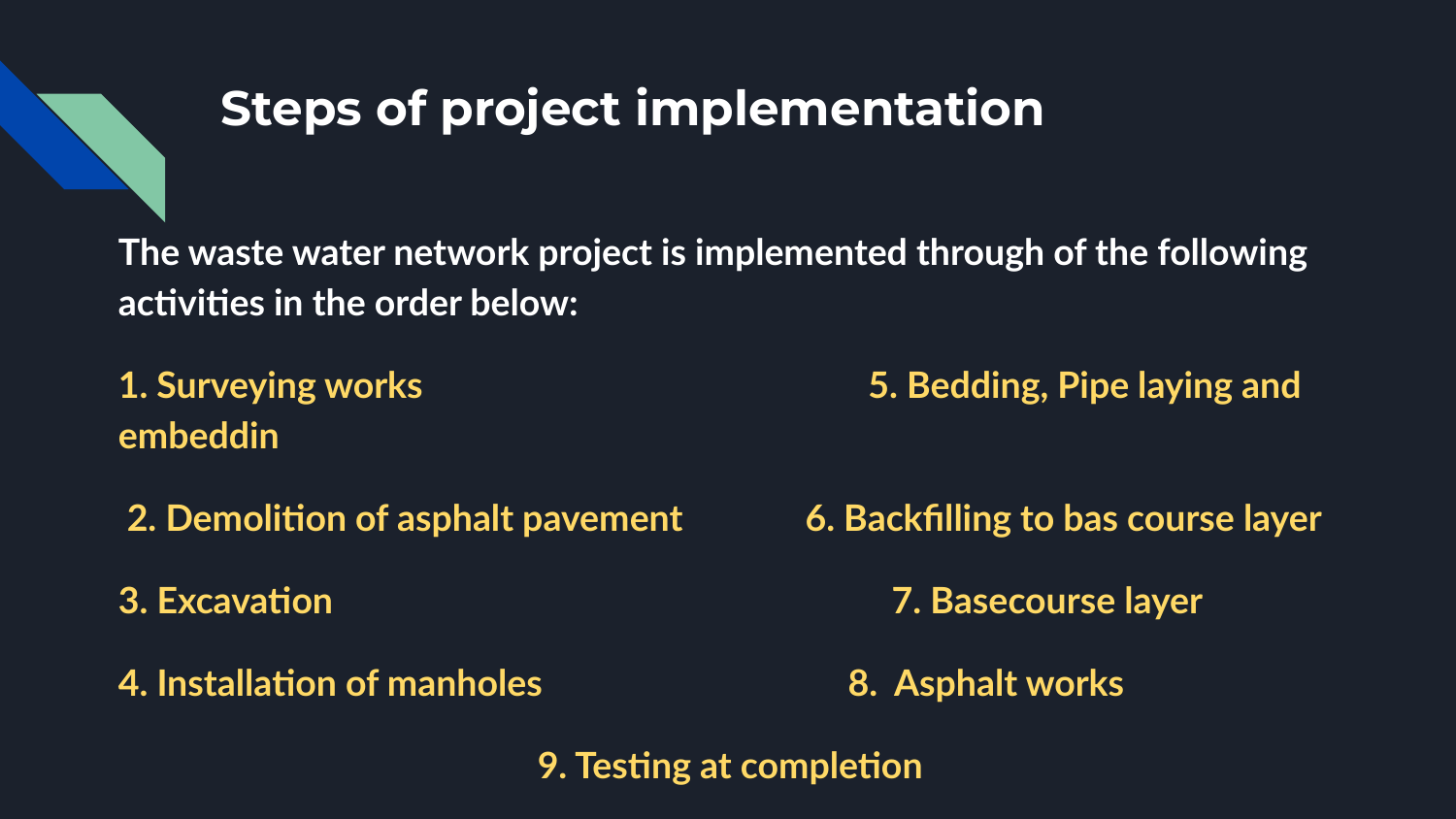

# Steps of project implementation
The waste water network project is implemented through of the following activities in the order below:
1. Surveying works                                                   5. Bedding, Pipe laying and embeddin
 2. Demolition of asphalt pavement              6. Backfilling to bas course layer
3. Excavation                                                                7. Basecourse layer
4. Installation of manholes                                   8.  Asphalt works
                                                9. Testing at completion